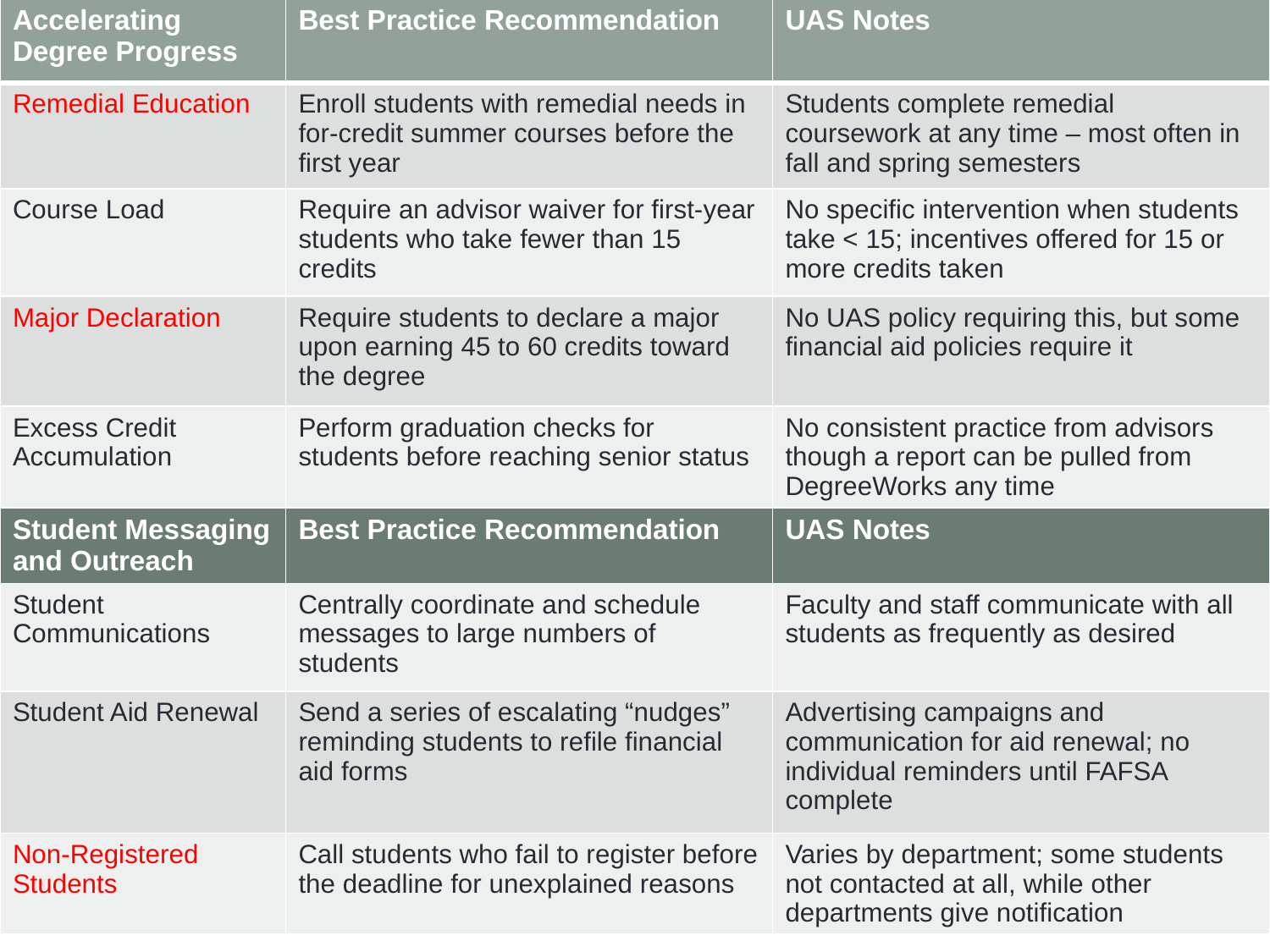

| Accelerating Degree Progress | Best Practice Recommendation | UAS Notes |
| --- | --- | --- |
| Remedial Education | Enroll students with remedial needs in for-credit summer courses before the first year | Students complete remedial coursework at any time – most often in fall and spring semesters |
| Course Load | Require an advisor waiver for first-year students who take fewer than 15 credits | No specific intervention when students take < 15; incentives offered for 15 or more credits taken |
| Major Declaration | Require students to declare a major upon earning 45 to 60 credits toward the degree | No UAS policy requiring this, but some financial aid policies require it |
| Excess Credit Accumulation | Perform graduation checks for students before reaching senior status | No consistent practice from advisors though a report can be pulled from DegreeWorks any time |
| Student Messaging and Outreach | Best Practice Recommendation | UAS Notes |
| Student Communications | Centrally coordinate and schedule messages to large numbers of students | Faculty and staff communicate with all students as frequently as desired |
| Student Aid Renewal | Send a series of escalating “nudges” reminding students to refile financial aid forms | Advertising campaigns and communication for aid renewal; no individual reminders until FAFSA complete |
| Non-Registered Students | Call students who fail to register before the deadline for unexplained reasons | Varies by department; some students not contacted at all, while other departments give notification |